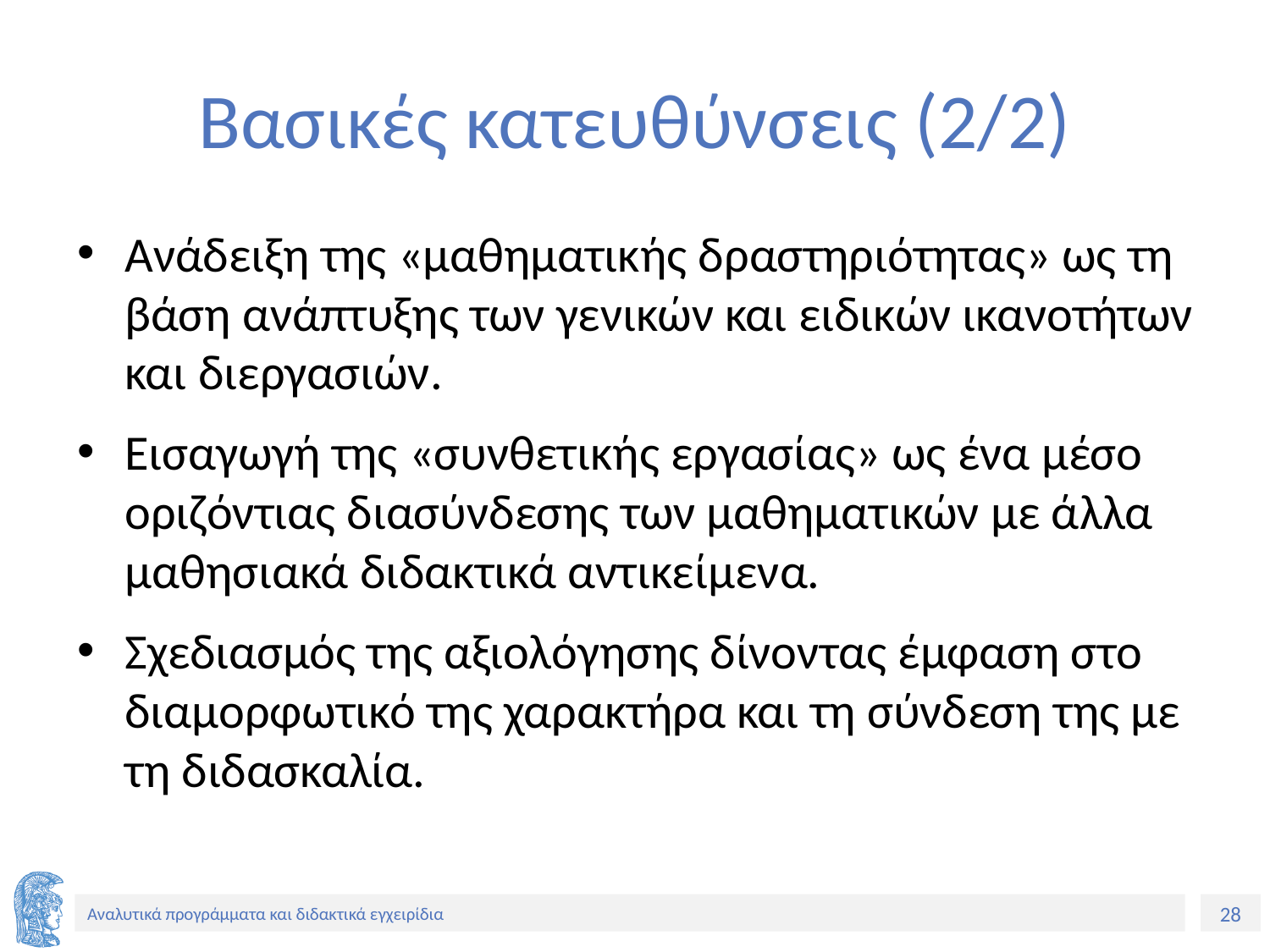

# Βασικές κατευθύνσεις (2/2)
Ανάδειξη της «μαθηματικής δραστηριότητας» ως τη βάση ανάπτυξης των γενικών και ειδικών ικανοτήτων και διεργασιών.
Εισαγωγή της «συνθετικής εργασίας» ως ένα μέσο οριζόντιας διασύνδεσης των μαθηματικών με άλλα μαθησιακά διδακτικά αντικείμενα.
Σχεδιασμός της αξιολόγησης δίνοντας έμφαση στο διαμορφωτικό της χαρακτήρα και τη σύνδεση της με τη διδασκαλία.